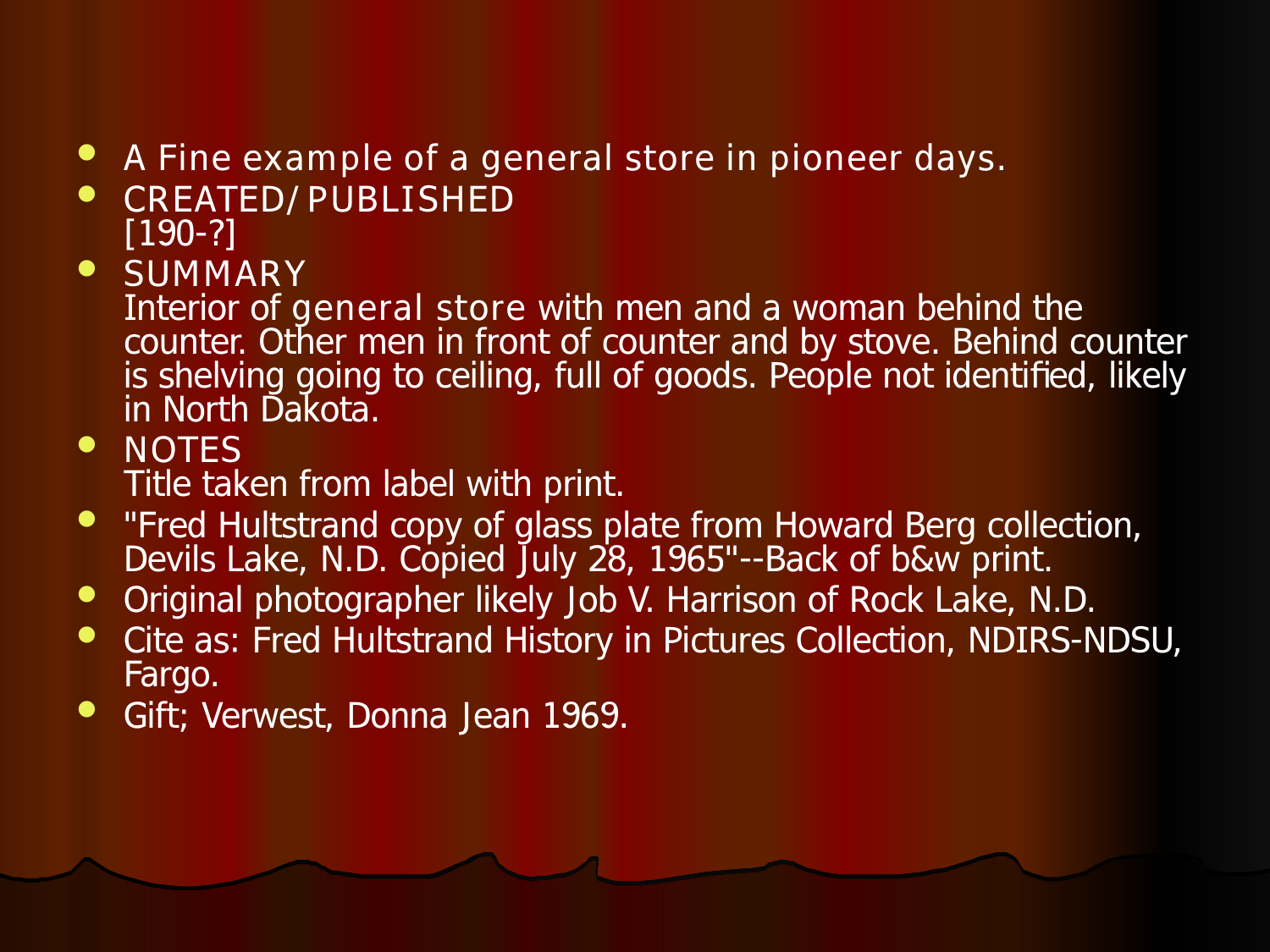

A Fine example of a general store in pioneer days.
CREATED/PUBLISHED
[190-?]
SUMMARY
Interior of general store with men and a woman behind the counter. Other men in front of counter and by stove. Behind counter is shelving going to ceiling, full of goods. People not identified, likely in North Dakota.
NOTES
Title taken from label with print.
"Fred Hultstrand copy of glass plate from Howard Berg collection, Devils Lake, N.D. Copied July 28, 1965"--Back of b&w print.
Original photographer likely Job V. Harrison of Rock Lake, N.D.
Cite as: Fred Hultstrand History in Pictures Collection, NDIRS-NDSU, Fargo.
Gift; Verwest, Donna Jean 1969.